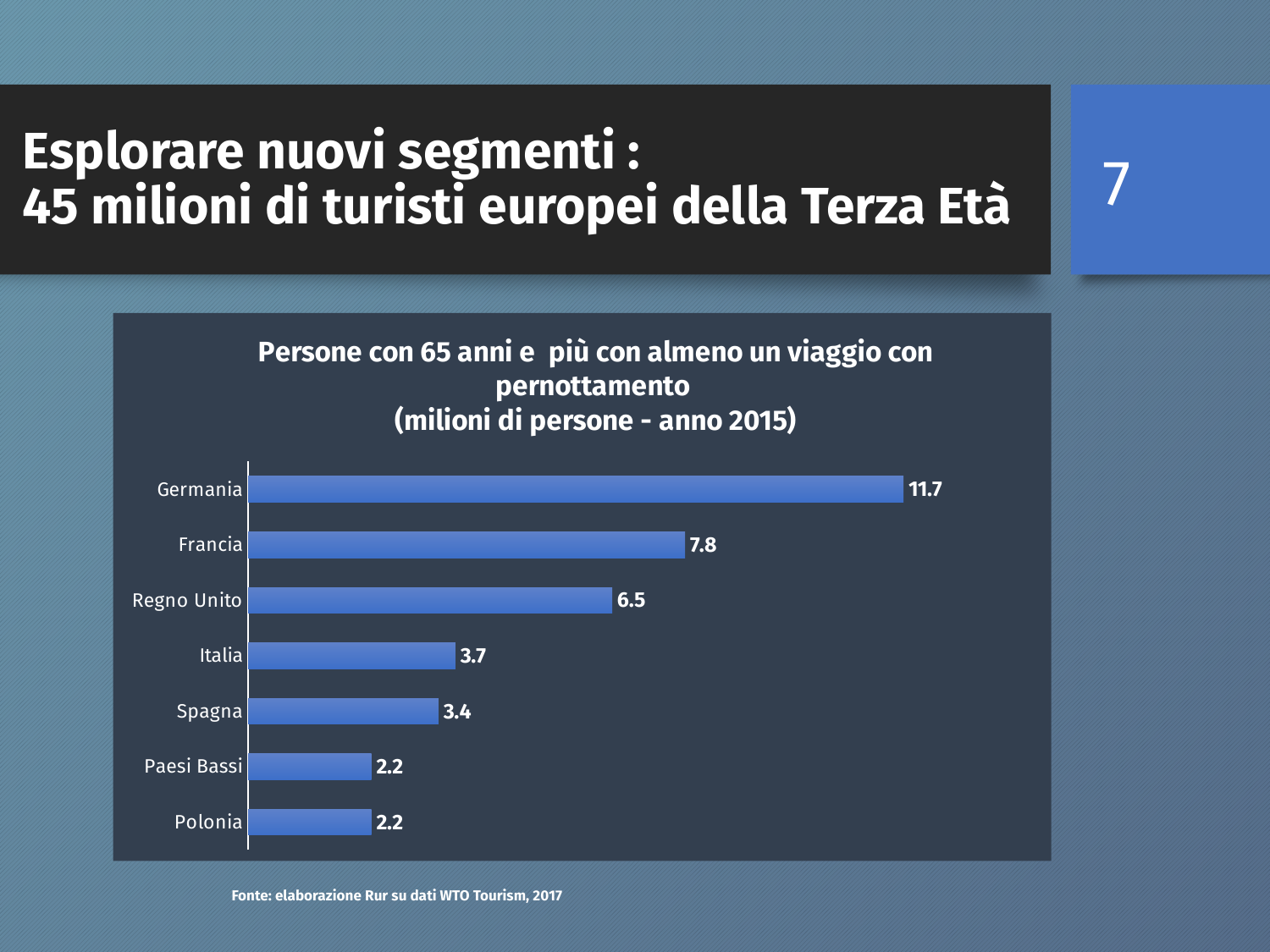

# Esplorare nuovi segmenti : 45 milioni di turisti europei della Terza Età
7

### Chart: Persone con 65 anni e  più con almeno un viaggio con pernottamento
(milioni di persone - anno 2015)

| Category |  |
|---|---|
| Polonia | 2.2 |
| Paesi Bassi | 2.2 |
| Spagna | 3.4 |
| Italia | 3.7 |
| Regno Unito | 6.5 |
| Francia | 7.8 |
| Germania | 11.7 |
Fonte: elaborazione Rur su dati WTO Tourism, 2017